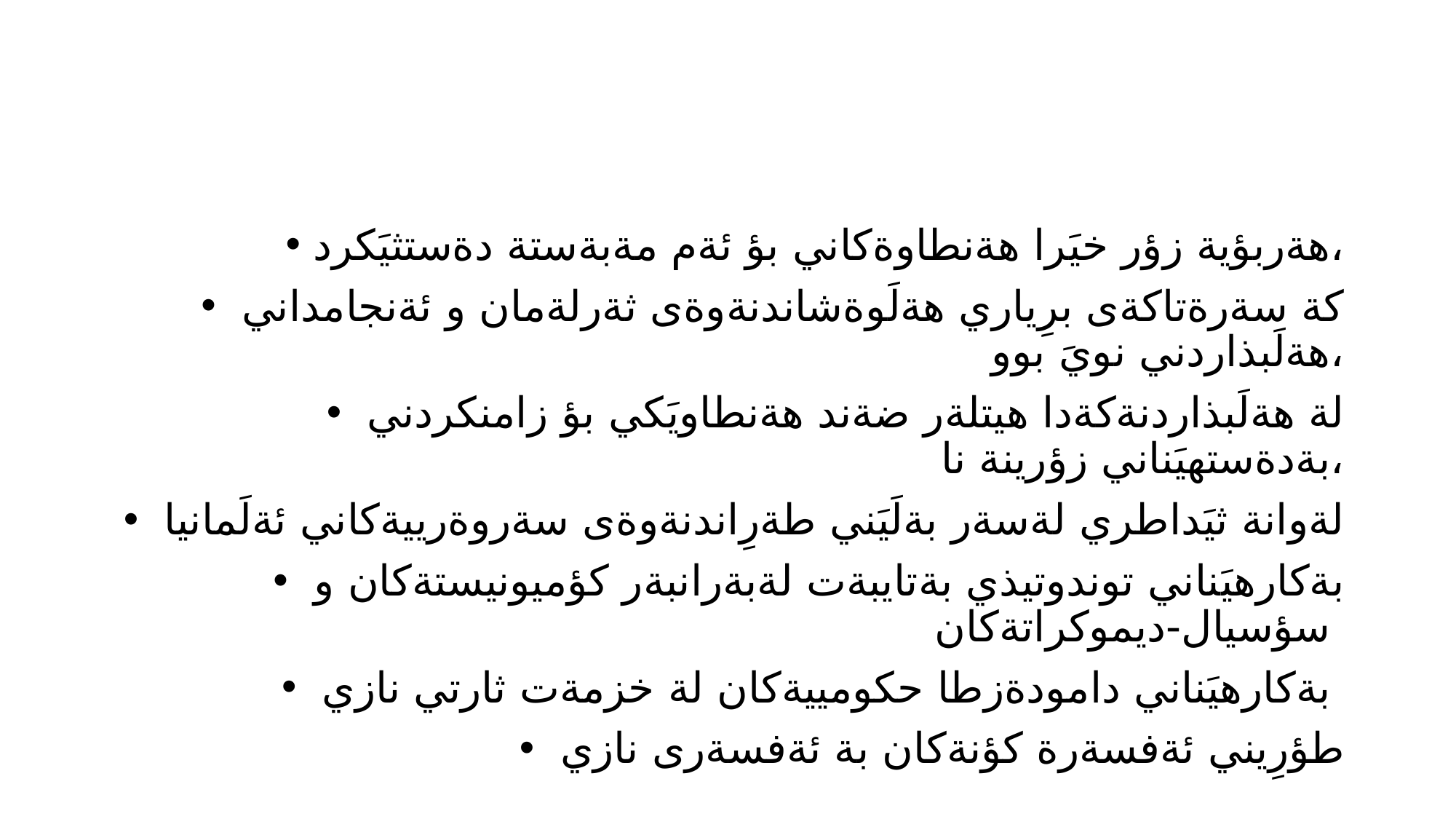

#
هةربؤية زؤر خيَرا هةنطاوةكاني بؤ ئةم مةبةستة دةستثيَكرد،
 كة سةرةتاكةى برِياري هةلَوةشاندنةوةى ثةرلةمان و ئةنجامداني هةلَبذاردني نويَ بوو،
 لة هةلَبذاردنةكةدا هيتلةر ضةند هةنطاويَكي بؤ زامنكردني بةدةستهيَناني زؤرينة نا،
 لةوانة ثيَداطري لةسةر بةلَيَني طةرِاندنةوةى سةروةرييةكاني ئةلَمانيا
 بةكارهيَناني توندوتيذي بةتايبةت لةبةرانبةر كؤميونيستةكان و سؤسيال-ديموكراتةكان
 بةكارهيَناني دامودةزطا حكومييةكان لة خزمةت ثارتي نازي
 طؤرِيني ئةفسةرة كؤنةكان بة ئةفسةرى نازي